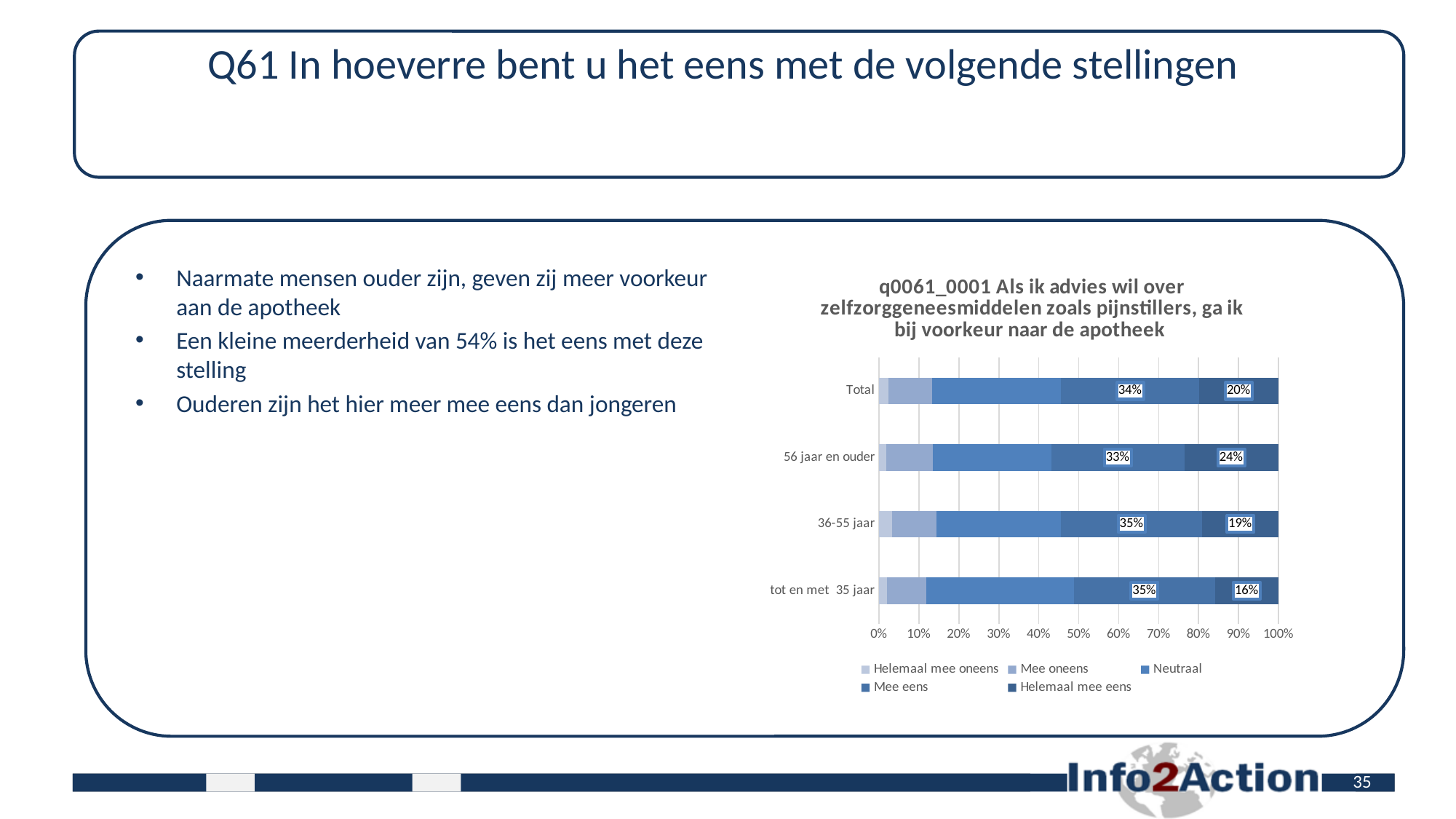

# Q61 In hoeverre bent u het eens met de volgende stellingen
Naarmate mensen ouder zijn, geven zij meer voorkeur aan de apotheek
Een kleine meerderheid van 54% is het eens met deze stelling
Ouderen zijn het hier meer mee eens dan jongeren

### Chart: q0061_0001 Als ik advies wil over zelfzorggeneesmiddelen zoals pijnstillers, ga ik bij voorkeur naar de apotheek

| Category | Helemaal mee oneens | Mee oneens | Neutraal | Mee eens | Helemaal mee eens |
|---|---|---|---|---|---|
| tot en met  35 jaar | 0.020689655172413793 | 0.09655172413793103 | 0.3689655172413793 | 0.35172413793103446 | 0.15862068965517243 |
| 36-55 jaar | 0.03235294117647059 | 0.11176470588235295 | 0.31176470588235294 | 0.35294117647058826 | 0.19117647058823528 |
| 56 jaar en ouder | 0.01876675603217158 | 0.11528150134048257 | 0.2975871313672922 | 0.3324396782841823 | 0.2359249329758713 |
| Total | 0.023928215353938187 | 0.10867397806580259 | 0.3230309072781655 | 0.34496510468594216 | 0.1984047856430708 |
35